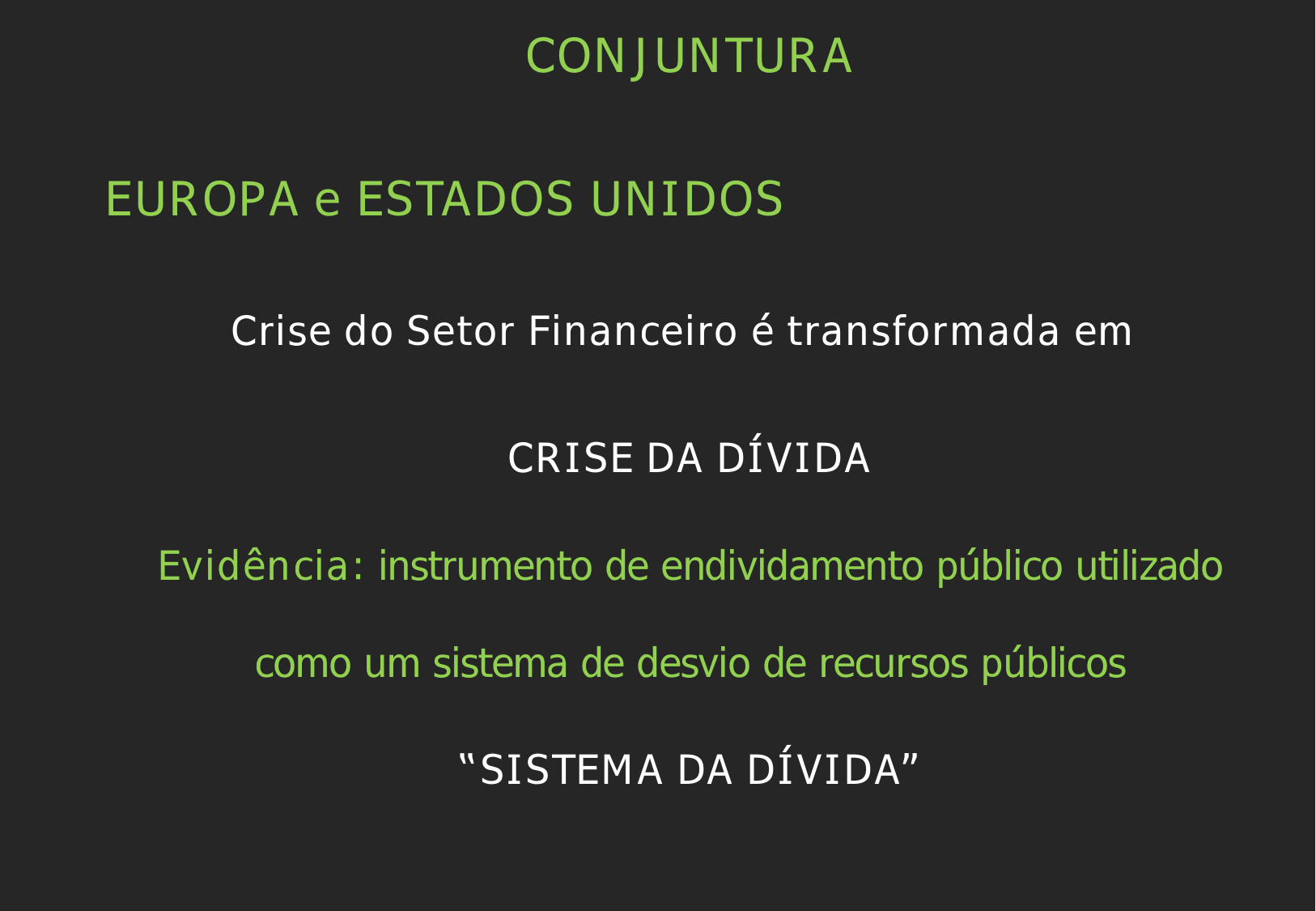

CONJUNTURA
EUROPA e ESTADOS UNIDOS
Crise do Setor Financeiro é transformada em
CRISE DA DÍVIDA
Evidência: instrumento de endividamento público utilizado como um sistema de desvio de recursos públicos
“SISTEMA DA DÍVIDA”